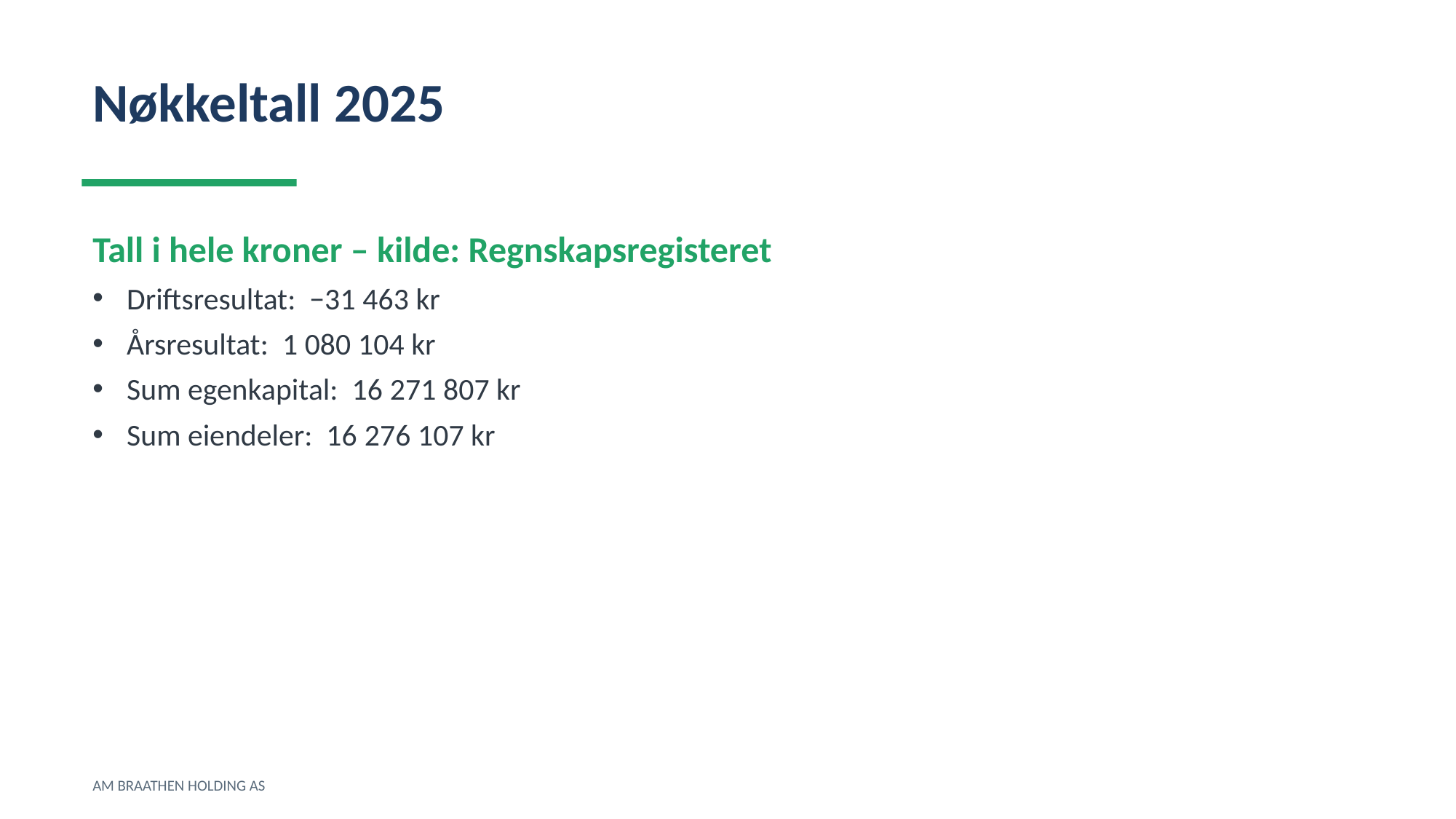

Nøkkeltall 2025

Tall i hele kroner – kilde: Regnskapsregisteret
Driftsresultat:  −31 463 kr
Årsresultat:  1 080 104 kr
Sum egenkapital:  16 271 807 kr
Sum eiendeler:  16 276 107 kr
AM BRAATHEN HOLDING AS